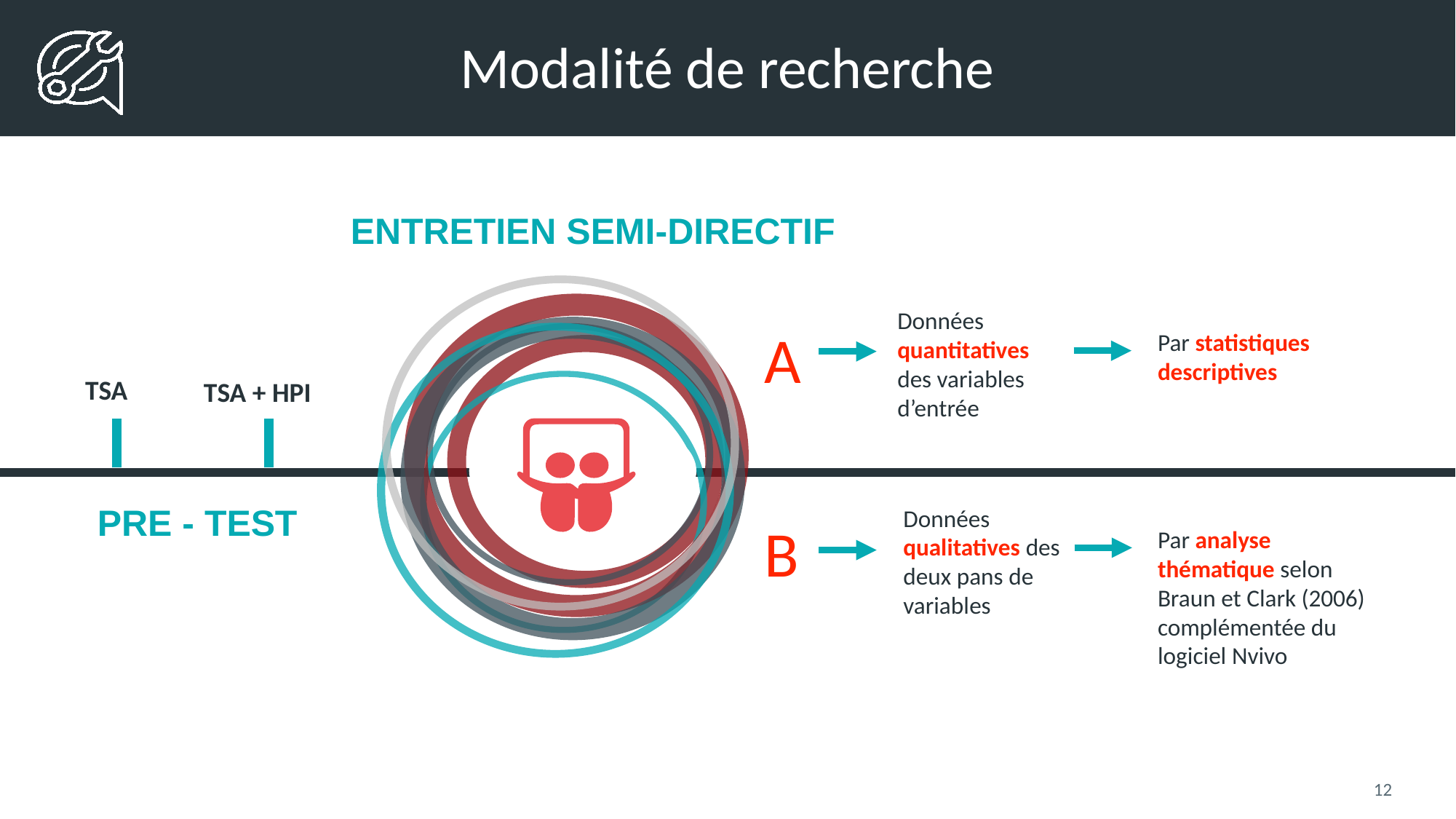

Modalité de récolte
Modalité de recherche

ENTRETIEN SEMI-DIRECTIF

A

Données quantitatives des variables d’entrée

Par statistiques descriptives

TSA
TSA + HPI

PRE - TEST
Données qualitatives des deux pans de variables
B
Par analyse thématique selon Braun et Clark (2006) complémentée du logiciel Nvivo

12